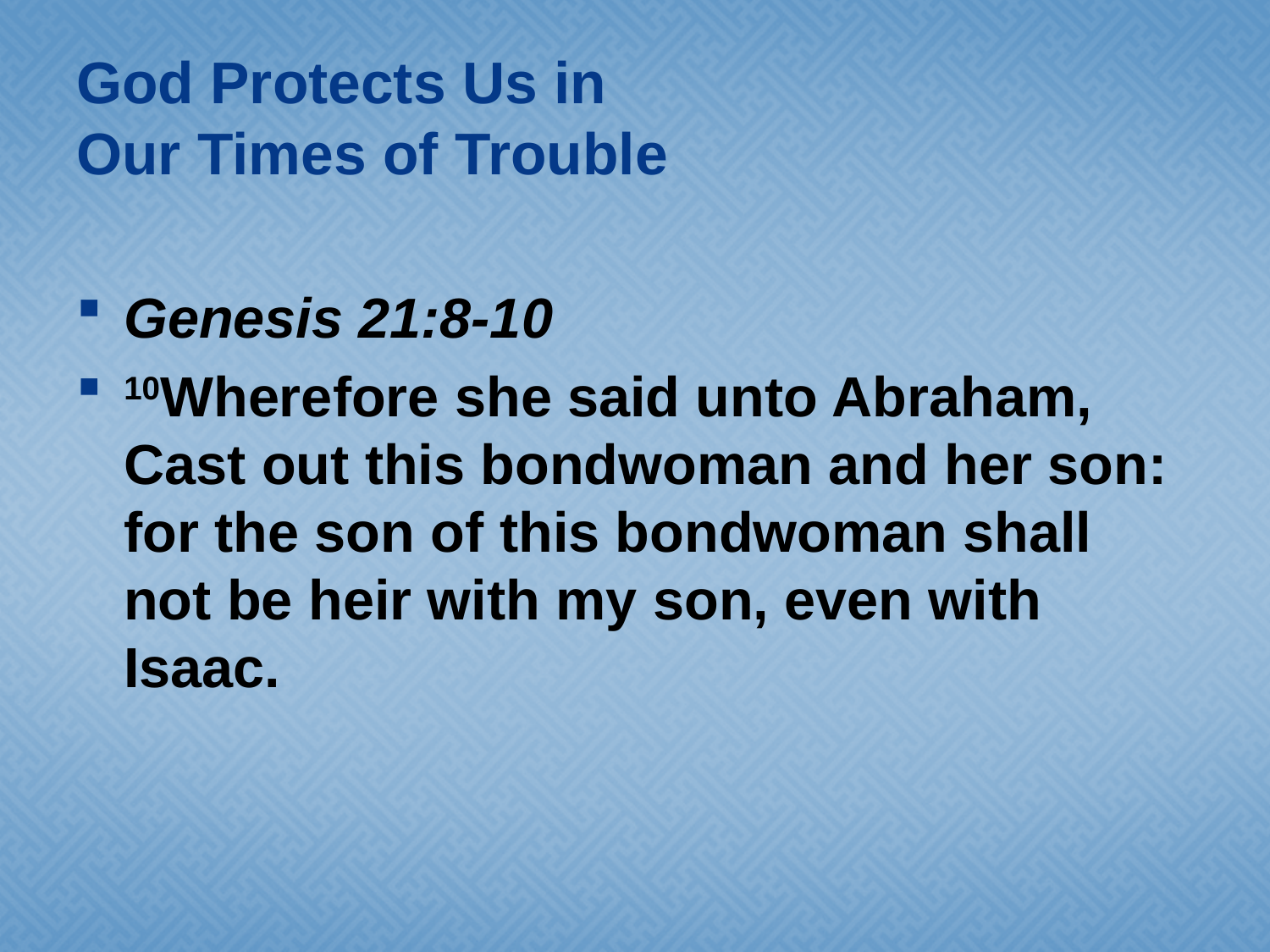

# God Protects Us in Our Times of Trouble
Genesis 21:8-10
10Wherefore she said unto Abraham, Cast out this bondwoman and her son: for the son of this bondwoman shall not be heir with my son, even with Isaac.